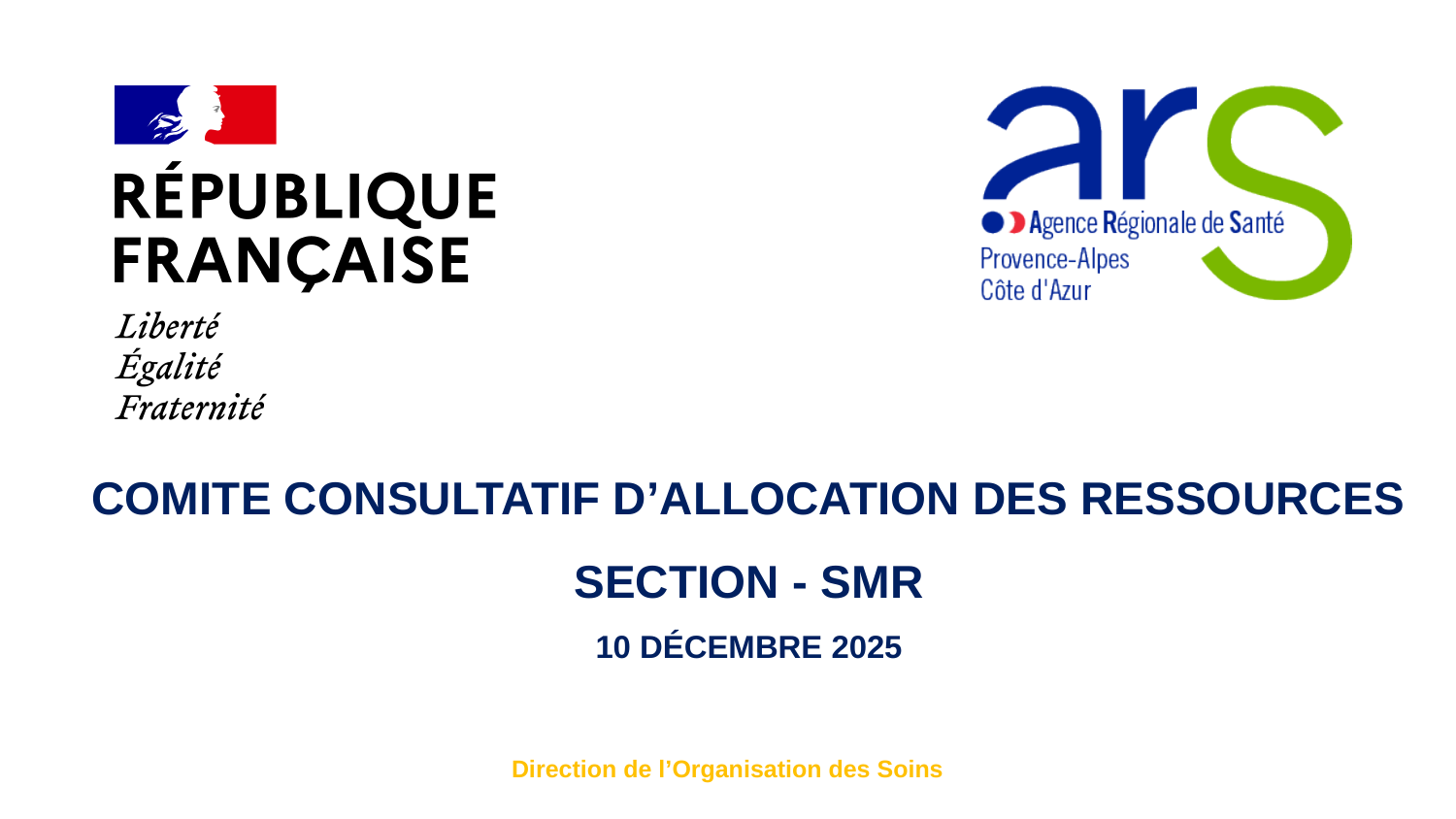

#
COMITE CONSULTATIF D’ALLOCATION DES RESSOURCES
Section - SMR
10 décembre 2025
Direction de l’Organisation des Soins
10/12/2025
1